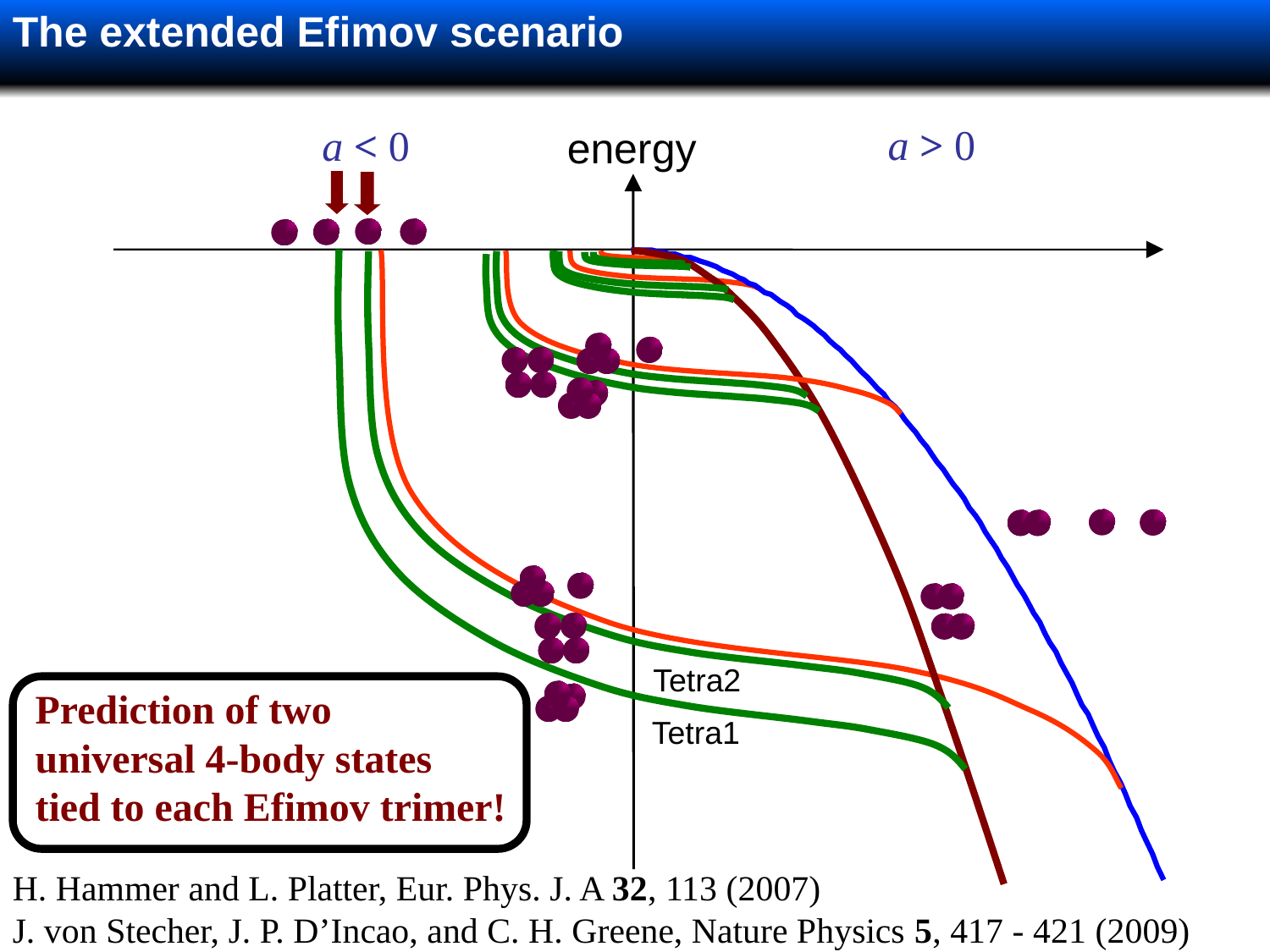

The extended Efimov scenario
a > 0
a < 0
energy

Tetra1

Tetra2

Prediction of two
universal 4-body states
tied to each Efimov trimer!
H. Hammer and L. Platter, Eur. Phys. J. A 32, 113 (2007)
J. von Stecher, J. P. D’Incao, and C. H. Greene, Nature Physics 5, 417 - 421 (2009)